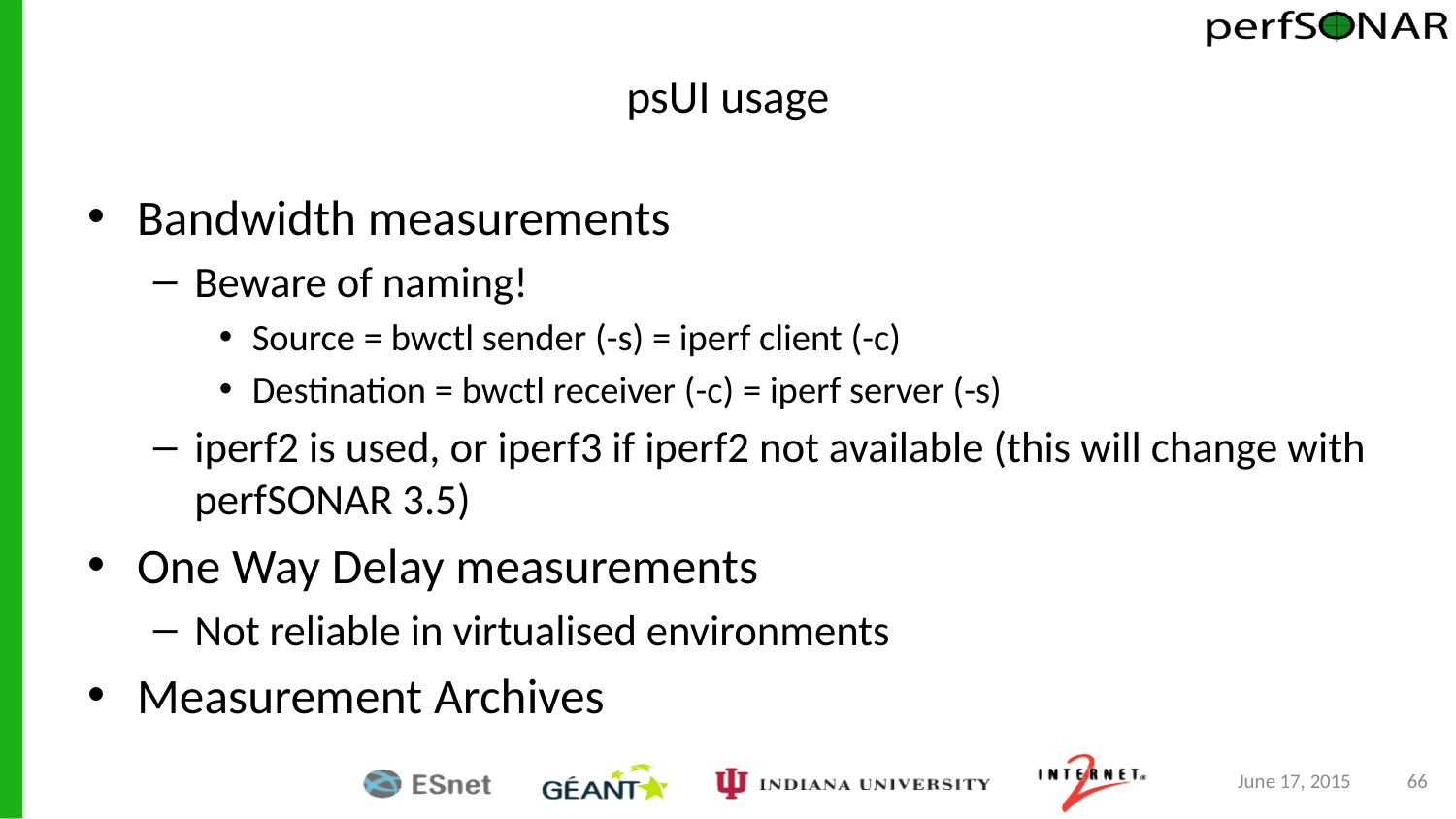

# psUI usage
Bandwidth measurements
Beware of naming!
Source = bwctl sender (-s) = iperf client (-c)
Destination = bwctl receiver (-c) = iperf server (-s)
iperf2 is used, or iperf3 if iperf2 not available (this will change with perfSONAR 3.5)
One Way Delay measurements
Not reliable in virtualised environments
Measurement Archives
June 17, 2015
66